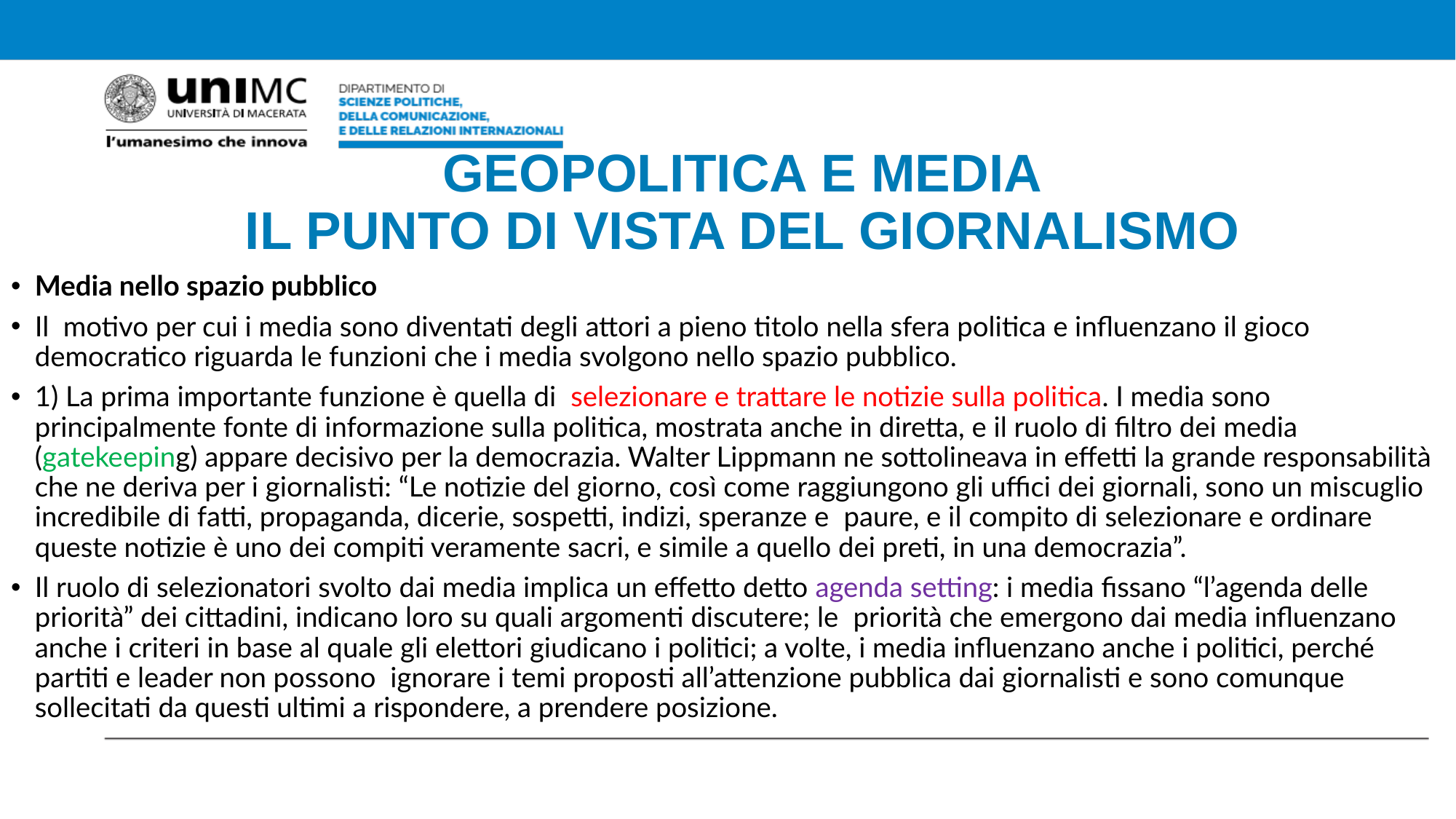

# GEOPOLITICA E MEDIA IL PUNTO DI VISTA DEL GIORNALISMO
Media nello spazio pubblico
Il  motivo per cui i media sono diventati degli attori a pieno titolo nella sfera politica e influenzano il gioco democratico riguarda le funzioni che i media svolgono nello spazio pubblico.
1) La prima importante funzione è quella di  selezionare e trattare le notizie sulla politica. I media sono principalmente fonte di informazione sulla politica, mostrata anche in diretta, e il ruolo di filtro dei media (gatekeeping) appare decisivo per la democrazia. Walter Lippmann ne sottolineava in effetti la grande responsabilità che ne deriva per i giornalisti: “Le notizie del giorno, così come raggiungono gli uffici dei giornali, sono un miscuglio incredibile di fatti, propaganda, dicerie, sospetti, indizi, speranze e  paure, e il compito di selezionare e ordinare queste notizie è uno dei compiti veramente sacri, e simile a quello dei preti, in una democrazia”.
Il ruolo di selezionatori svolto dai media implica un effetto detto agenda setting: i media fissano “l’agenda delle priorità” dei cittadini, indicano loro su quali argomenti discutere; le  priorità che emergono dai media influenzano anche i criteri in base al quale gli elettori giudicano i politici; a volte, i media influenzano anche i politici, perché partiti e leader non possono  ignorare i temi proposti all’attenzione pubblica dai giornalisti e sono comunque sollecitati da questi ultimi a rispondere, a prendere posizione.